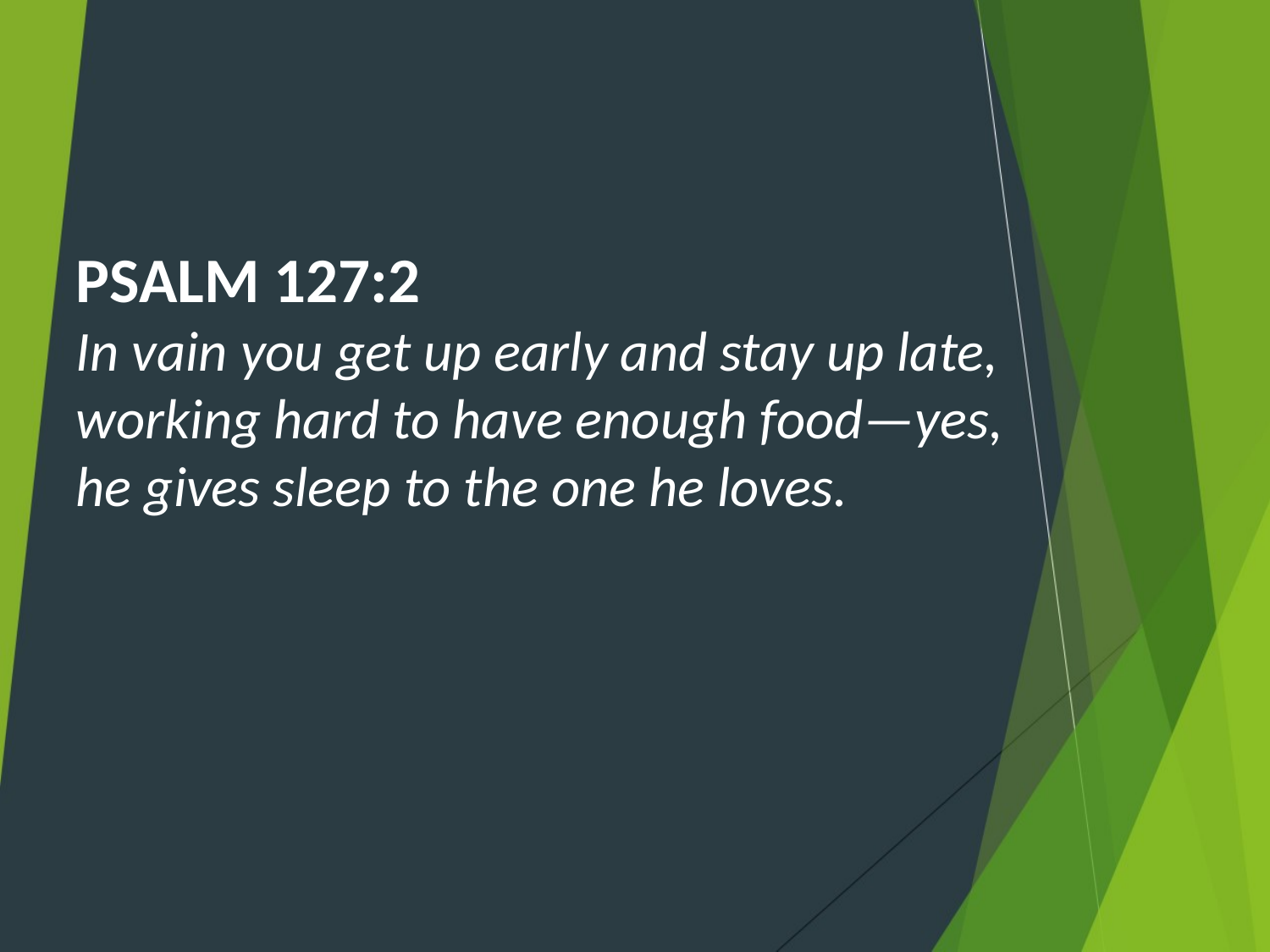

PSALM 127:2
In vain you get up early and stay up late,
working hard to have enough food—yes, he gives sleep to the one he loves.